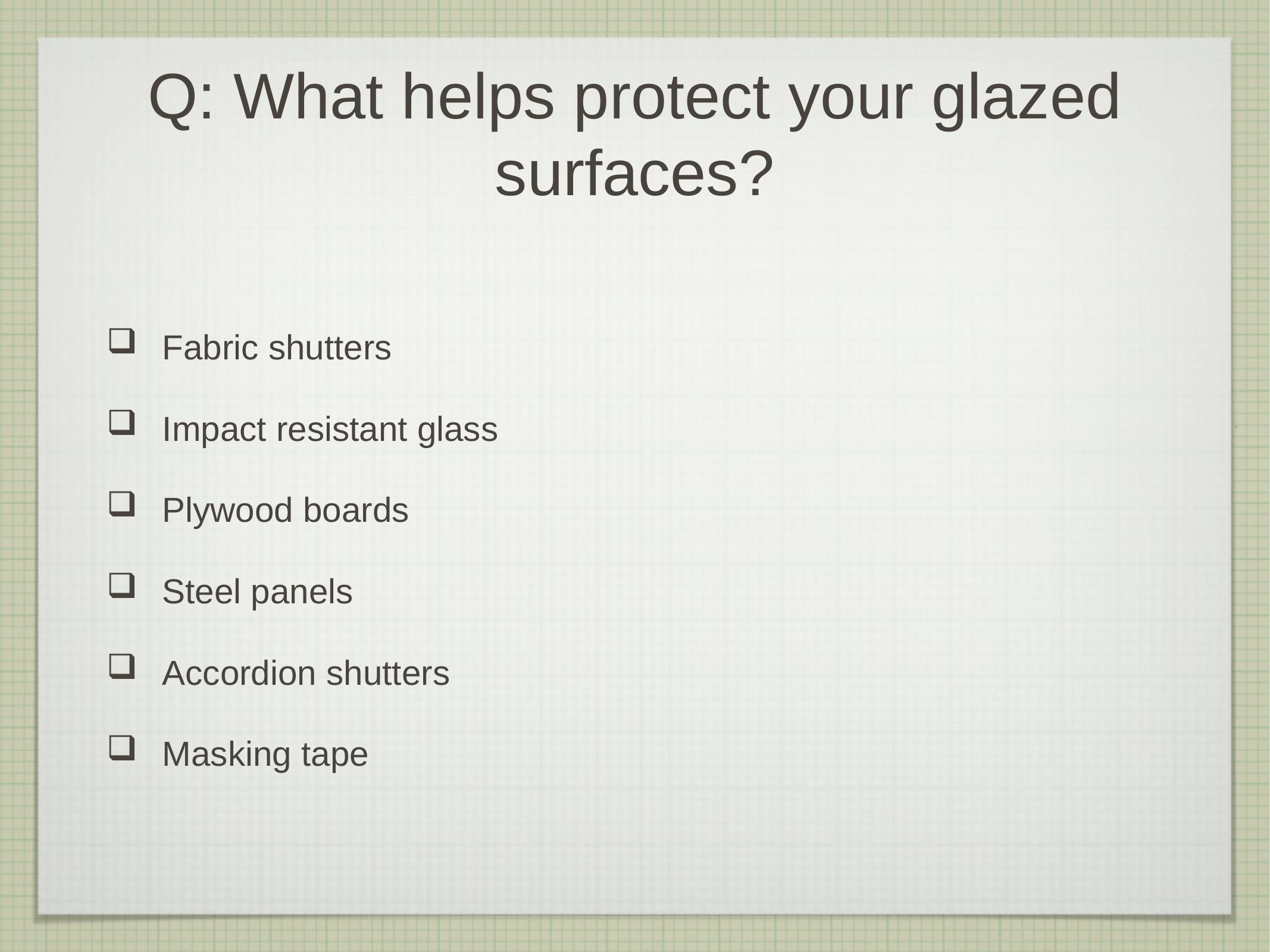

# Q: What helps protect your glazed surfaces?
Fabric shutters
Impact resistant glass
Plywood boards
Steel panels
Accordion shutters
Masking tape